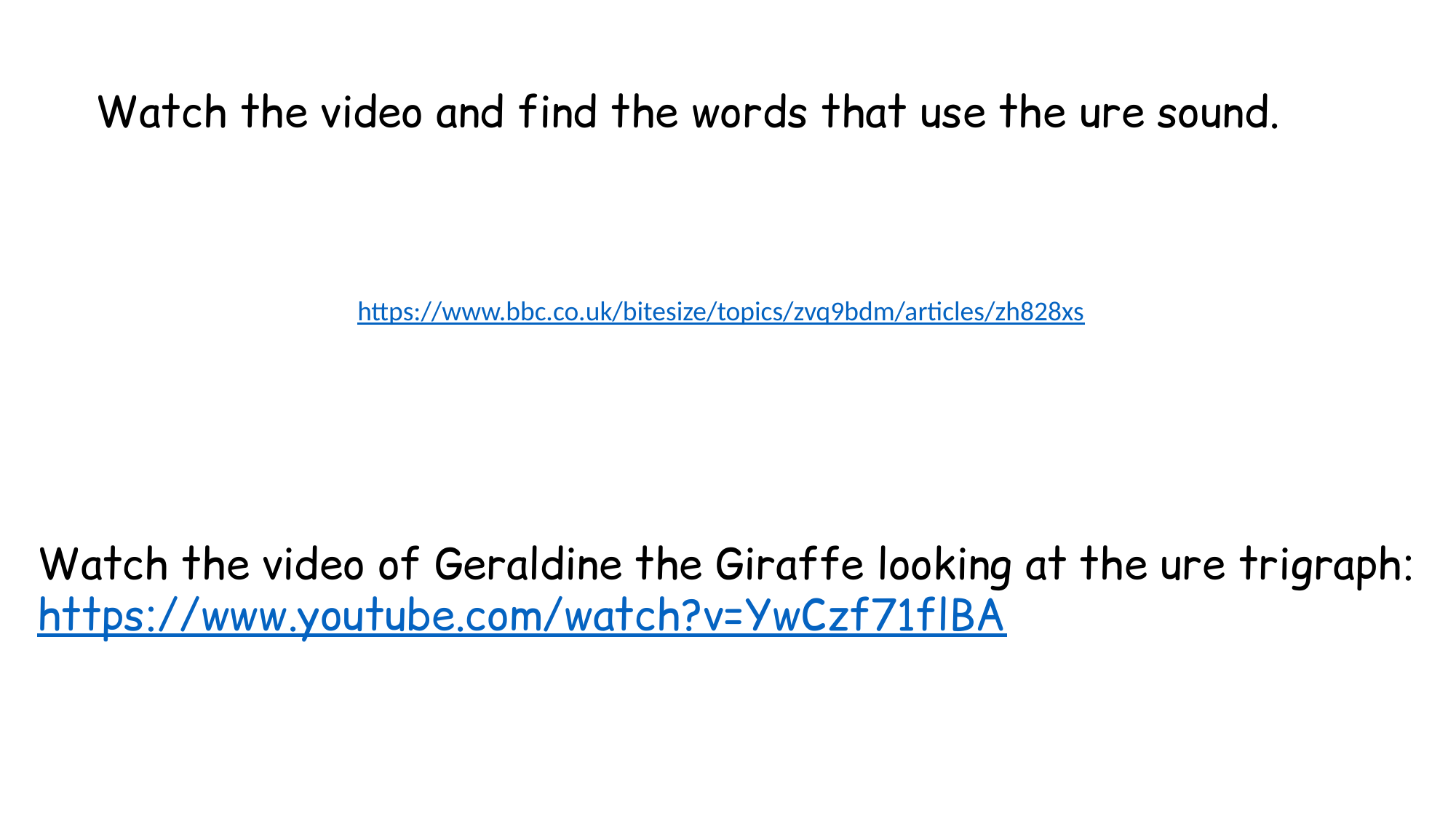

Watch the video and find the words that use the ure sound.
https://www.bbc.co.uk/bitesize/topics/zvq9bdm/articles/zh828xs
Watch the video of Geraldine the Giraffe looking at the ure trigraph:
https://www.youtube.com/watch?v=YwCzf71flBA